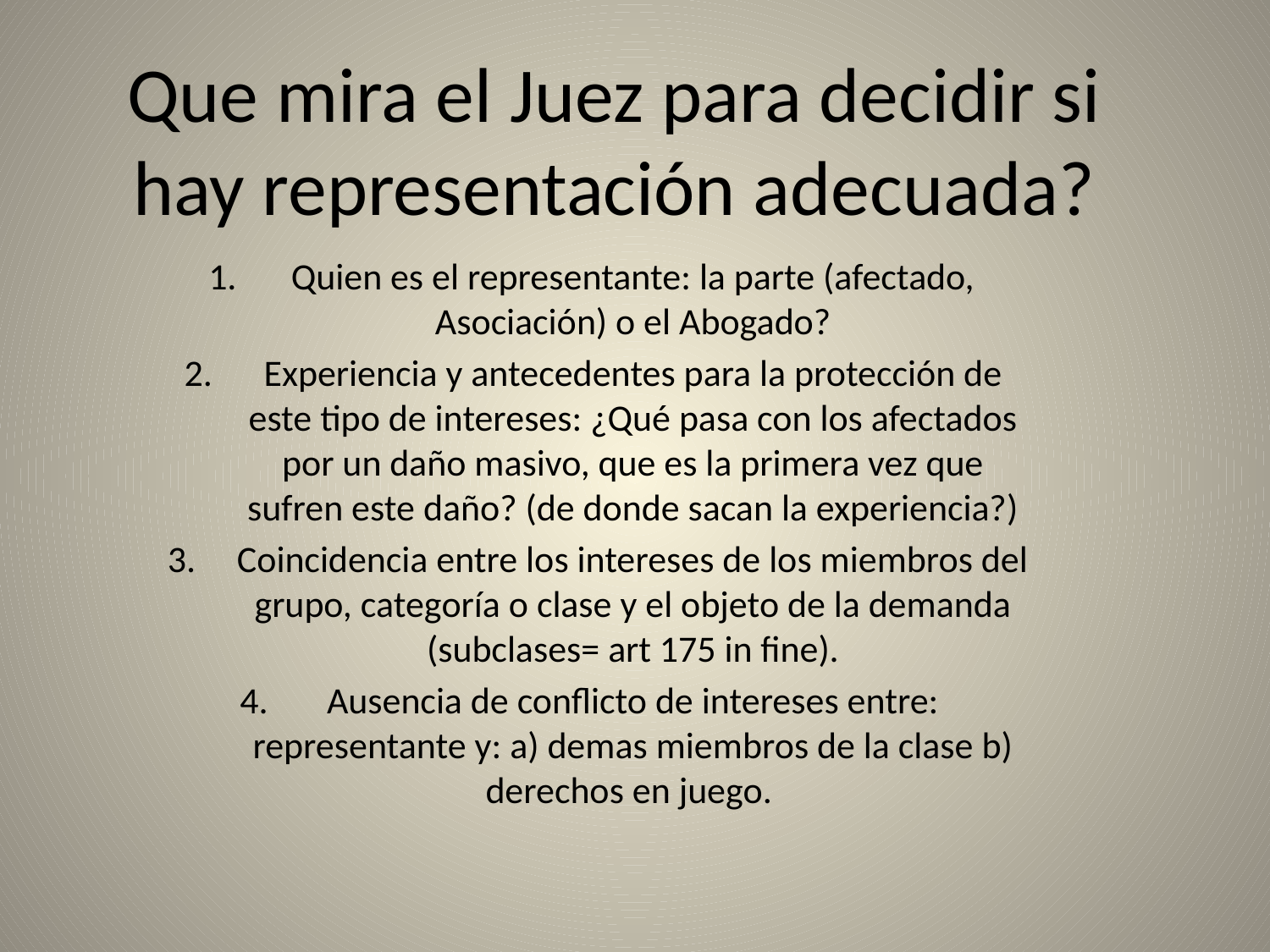

# Que mira el Juez para decidir si hay representación adecuada?
Quien es el representante: la parte (afectado, Asociación) o el Abogado?
Experiencia y antecedentes para la protección de este tipo de intereses: ¿Qué pasa con los afectados por un daño masivo, que es la primera vez que sufren este daño? (de donde sacan la experiencia?)
Coincidencia entre los intereses de los miembros del grupo, categoría o clase y el objeto de la demanda (subclases= art 175 in fine).
Ausencia de conflicto de intereses entre: representante y: a) demas miembros de la clase b) derechos en juego.